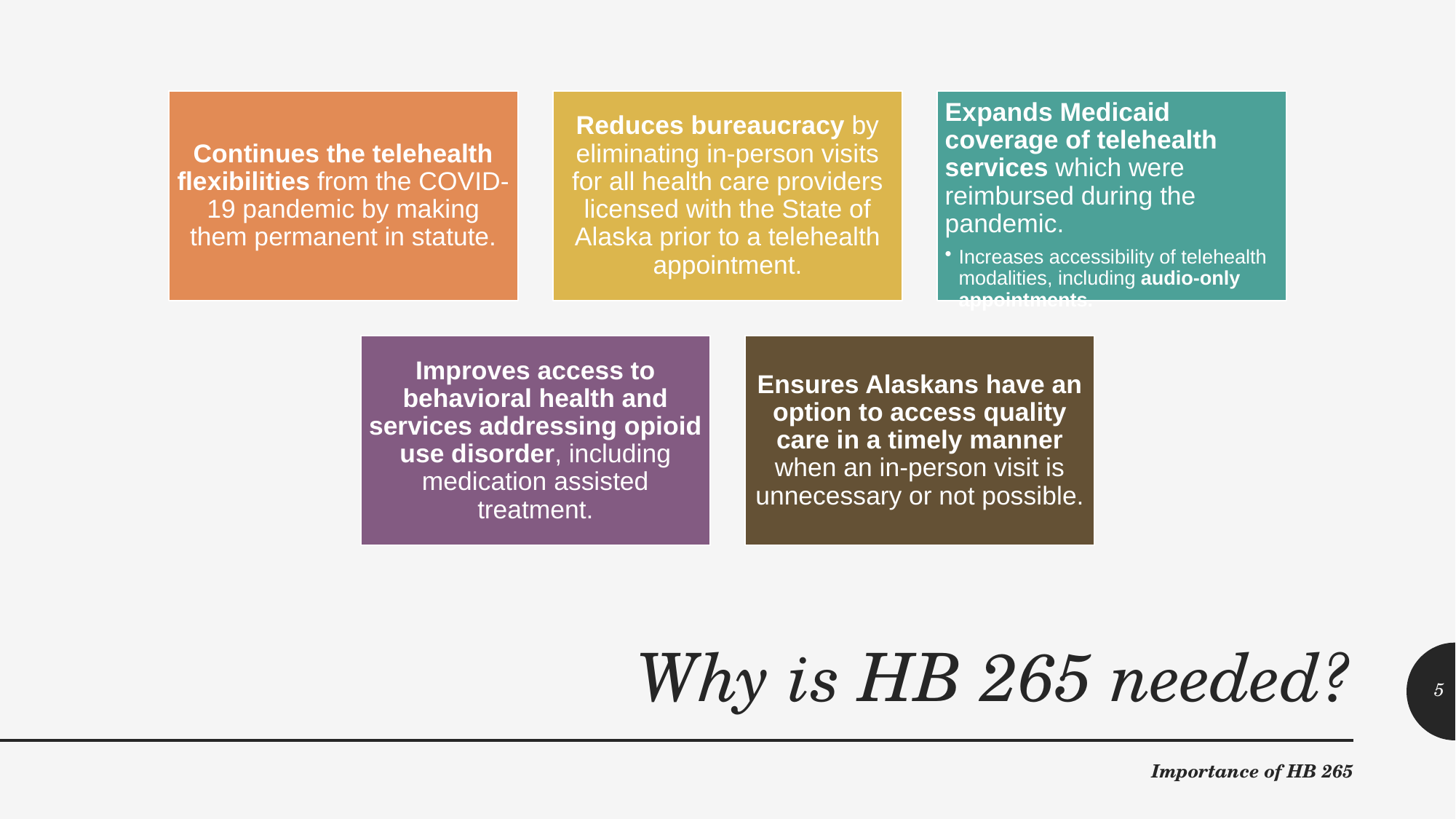

Continues the telehealth flexibilities from the COVID-19 pandemic by making them permanent in statute.
Reduces bureaucracy by eliminating in-person visits for all health care providers licensed with the State of Alaska prior to a telehealth appointment.
Expands Medicaid coverage of telehealth services which were reimbursed during the pandemic.
Increases accessibility of telehealth modalities, including audio-only appointments.
Improves access to behavioral health and services addressing opioid use disorder, including medication assisted treatment.
Ensures Alaskans have an option to access quality care in a timely manner when an in-person visit is unnecessary or not possible.
# Why is HB 265 needed?

5
Importance of HB 265